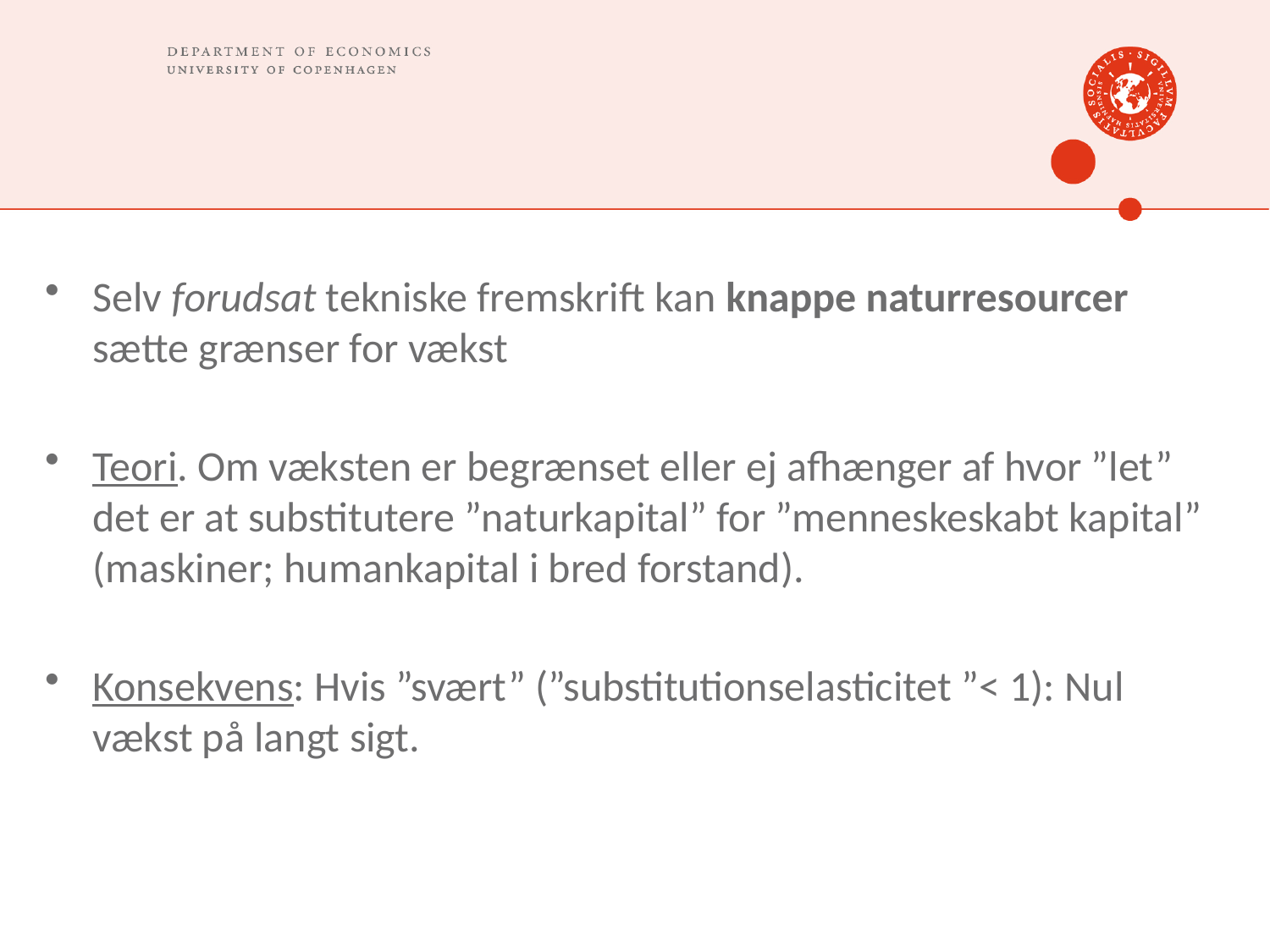

#
Selv forudsat tekniske fremskrift kan knappe naturresourcer sætte grænser for vækst

Teori. Om væksten er begrænset eller ej afhænger af hvor ”let” det er at substitutere ”naturkapital” for ”menneskeskabt kapital” (maskiner; humankapital i bred forstand).

Konsekvens: Hvis ”svært” (”substitutionselasticitet ”< 1): Nul vækst på langt sigt.